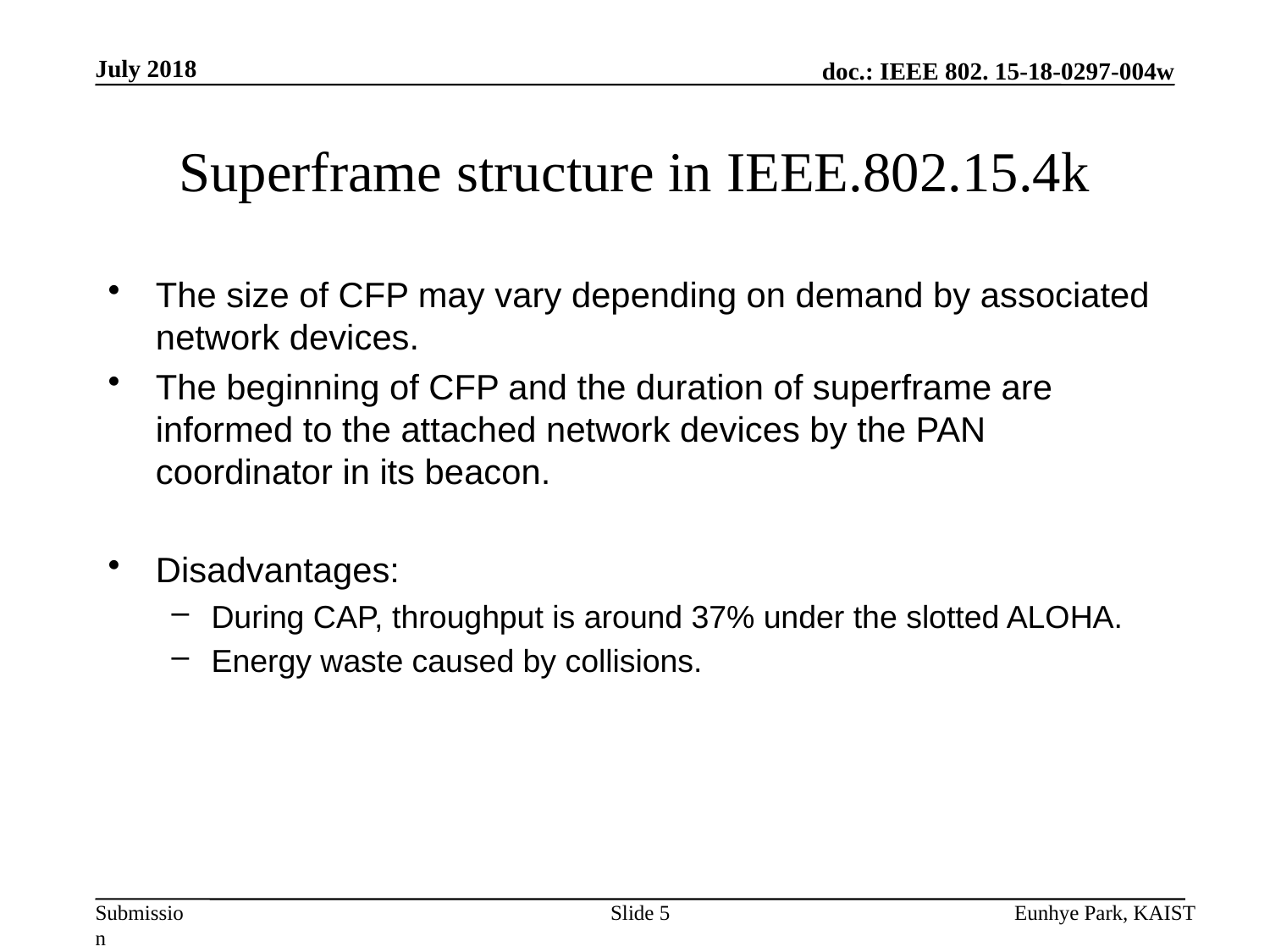

July 2018
# Superframe structure in IEEE.802.15.4k
The size of CFP may vary depending on demand by associated network devices.
The beginning of CFP and the duration of superframe are informed to the attached network devices by the PAN coordinator in its beacon.

Disadvantages:
During CAP, throughput is around 37% under the slotted ALOHA.
Energy waste caused by collisions.

Slide 5
Eunhye Park, KAIST